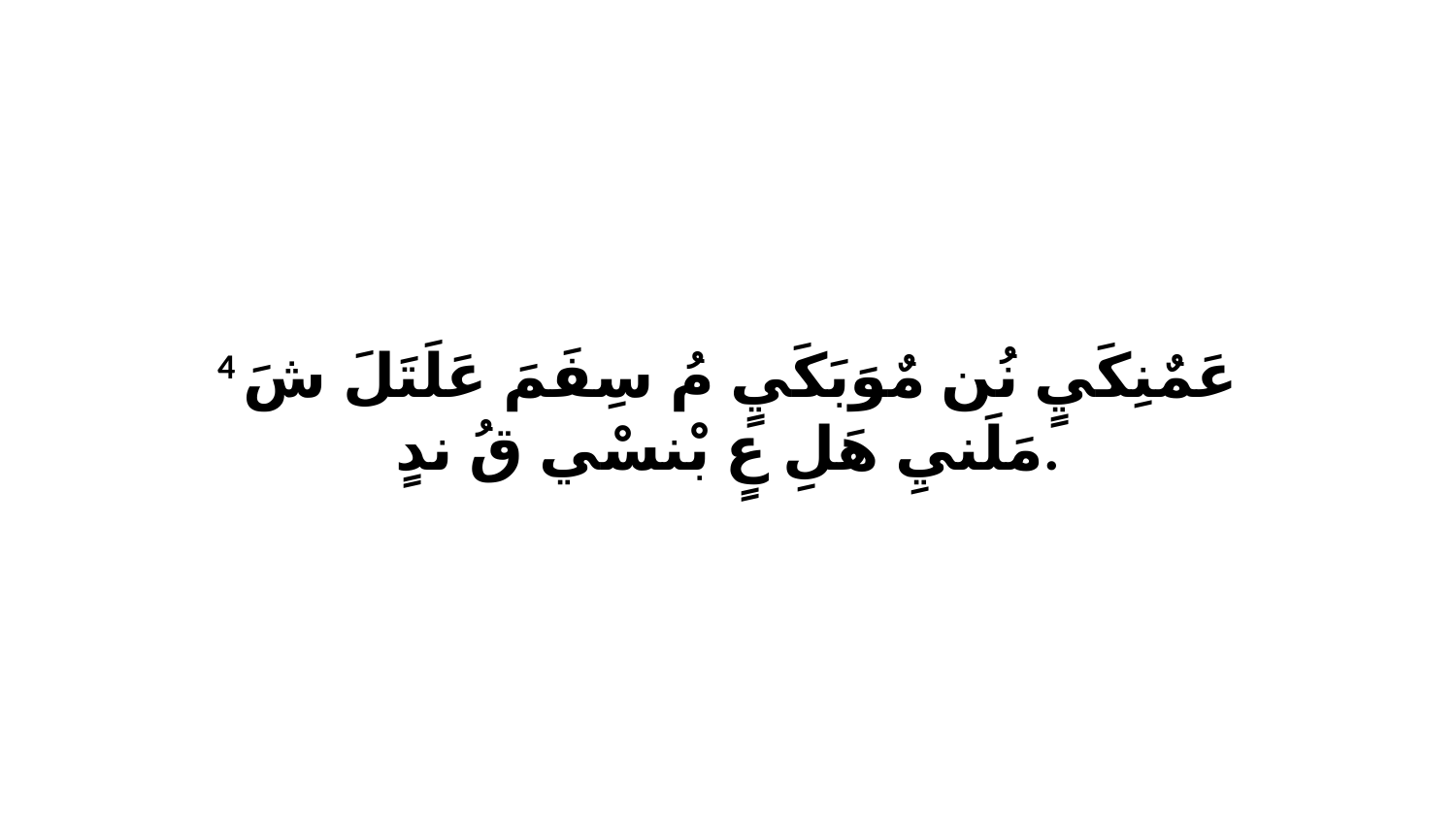

4 عَمٌنِكَيٍ نُن مٌوَبَكَيٍ مُ سِفَمَ عَلَتَلَ شَ مَلَنيِ هَلِ عٍ بْنسْي قُ ندٍ.